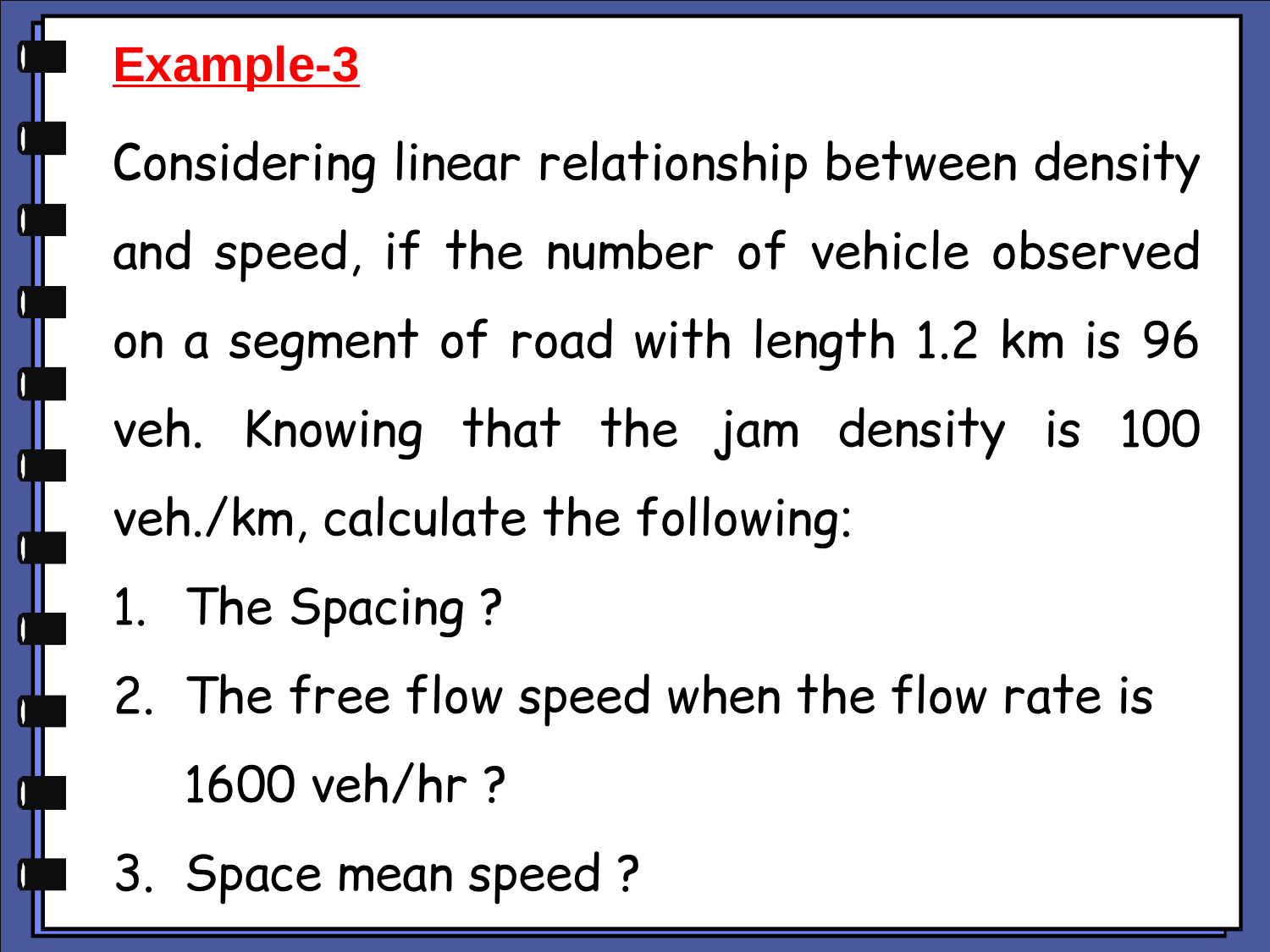

Example-3
Considering linear relationship between density and speed, if the number of vehicle observed on a segment of road with length 1.2 km is 96 veh. Knowing that the jam density is 100 veh./km, calculate the following:
The Spacing ?
The free flow speed when the flow rate is 1600 veh/hr ?
Space mean speed ?